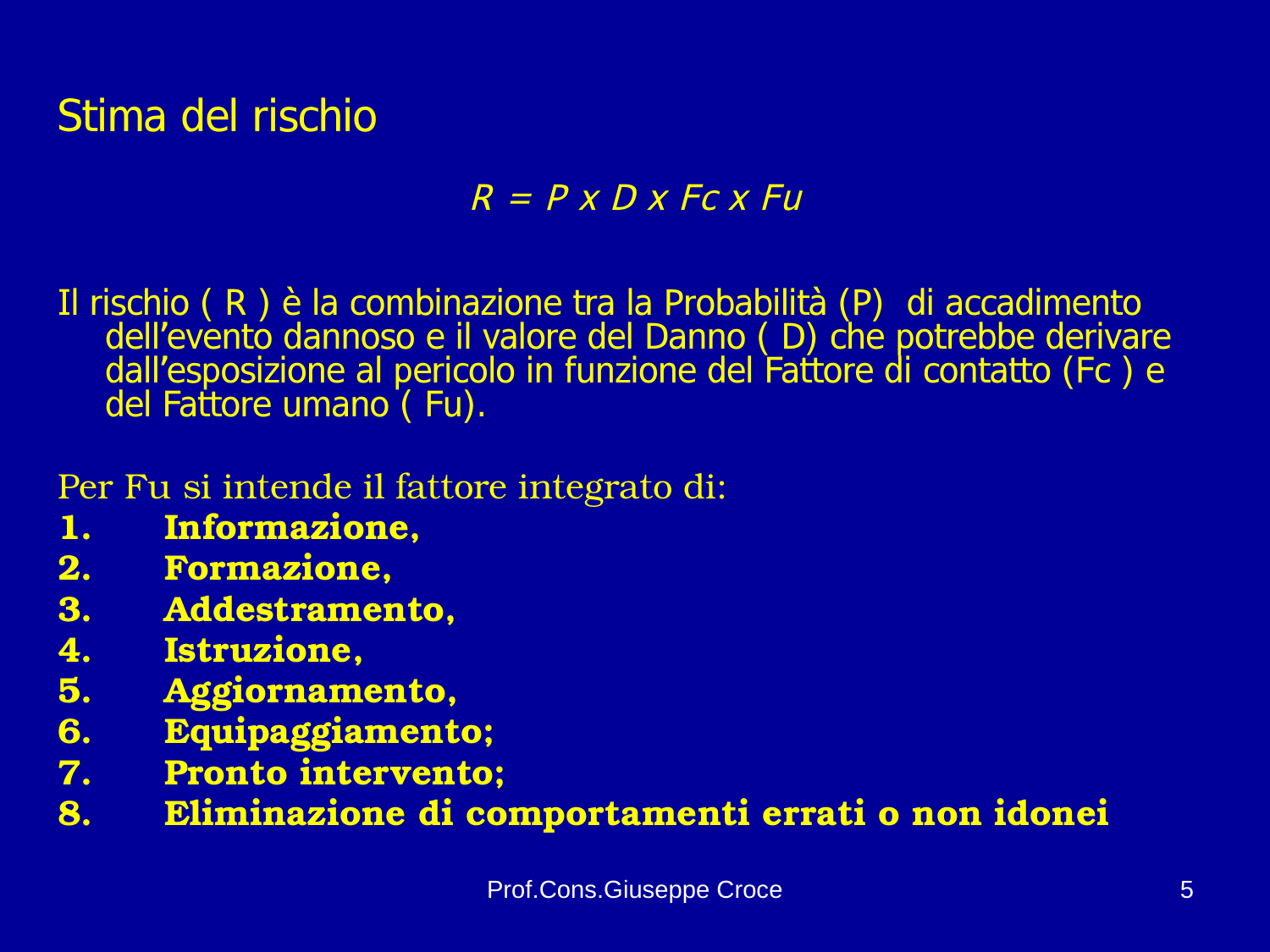

Stima del rischio
R = P x D x Fc x Fu

Il rischio ( R ) è la combinazione tra la Probabilità (P)  di accadimento dell’evento dannoso e il valore del Danno ( D) che potrebbe derivare dall’esposizione al pericolo in funzione del Fattore di contatto (Fc ) e del Fattore umano ( Fu).

Per Fu si intende il fattore integrato di:
1.      Informazione,
2.      Formazione,
3.      Addestramento,
4.      Istruzione,
5.      Aggiornamento,
6.      Equipaggiamento;
7.      Pronto intervento;
8.      Eliminazione di comportamenti errati o non idonei
Prof.Cons.Giuseppe Croce
5